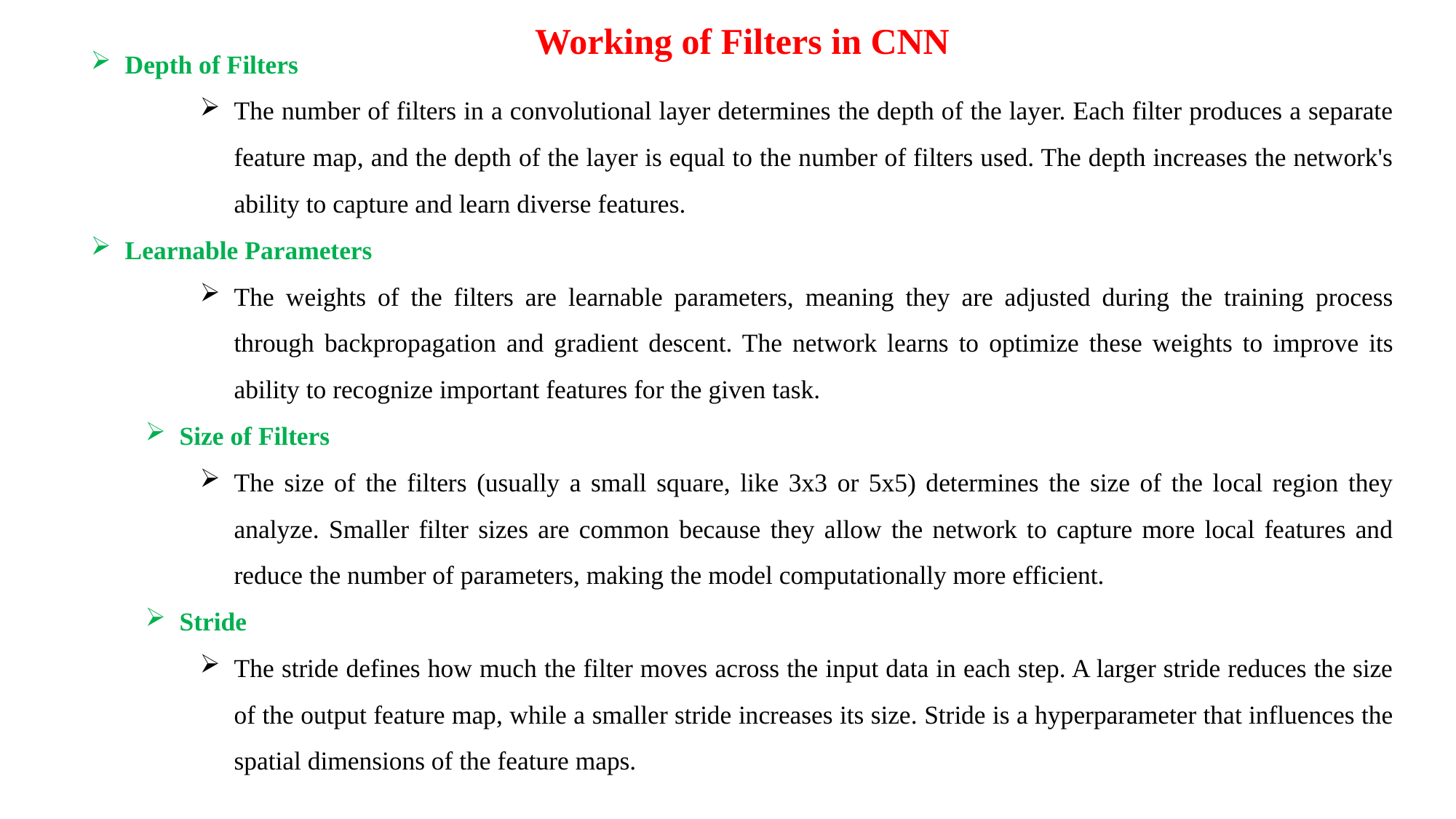

Working of Filters in CNN
Depth of Filters
The number of filters in a convolutional layer determines the depth of the layer. Each filter produces a separate feature map, and the depth of the layer is equal to the number of filters used. The depth increases the network's ability to capture and learn diverse features.
Learnable Parameters
The weights of the filters are learnable parameters, meaning they are adjusted during the training process through backpropagation and gradient descent. The network learns to optimize these weights to improve its ability to recognize important features for the given task.
Size of Filters
The size of the filters (usually a small square, like 3x3 or 5x5) determines the size of the local region they analyze. Smaller filter sizes are common because they allow the network to capture more local features and reduce the number of parameters, making the model computationally more efficient.
Stride
The stride defines how much the filter moves across the input data in each step. A larger stride reduces the size of the output feature map, while a smaller stride increases its size. Stride is a hyperparameter that influences the spatial dimensions of the feature maps.